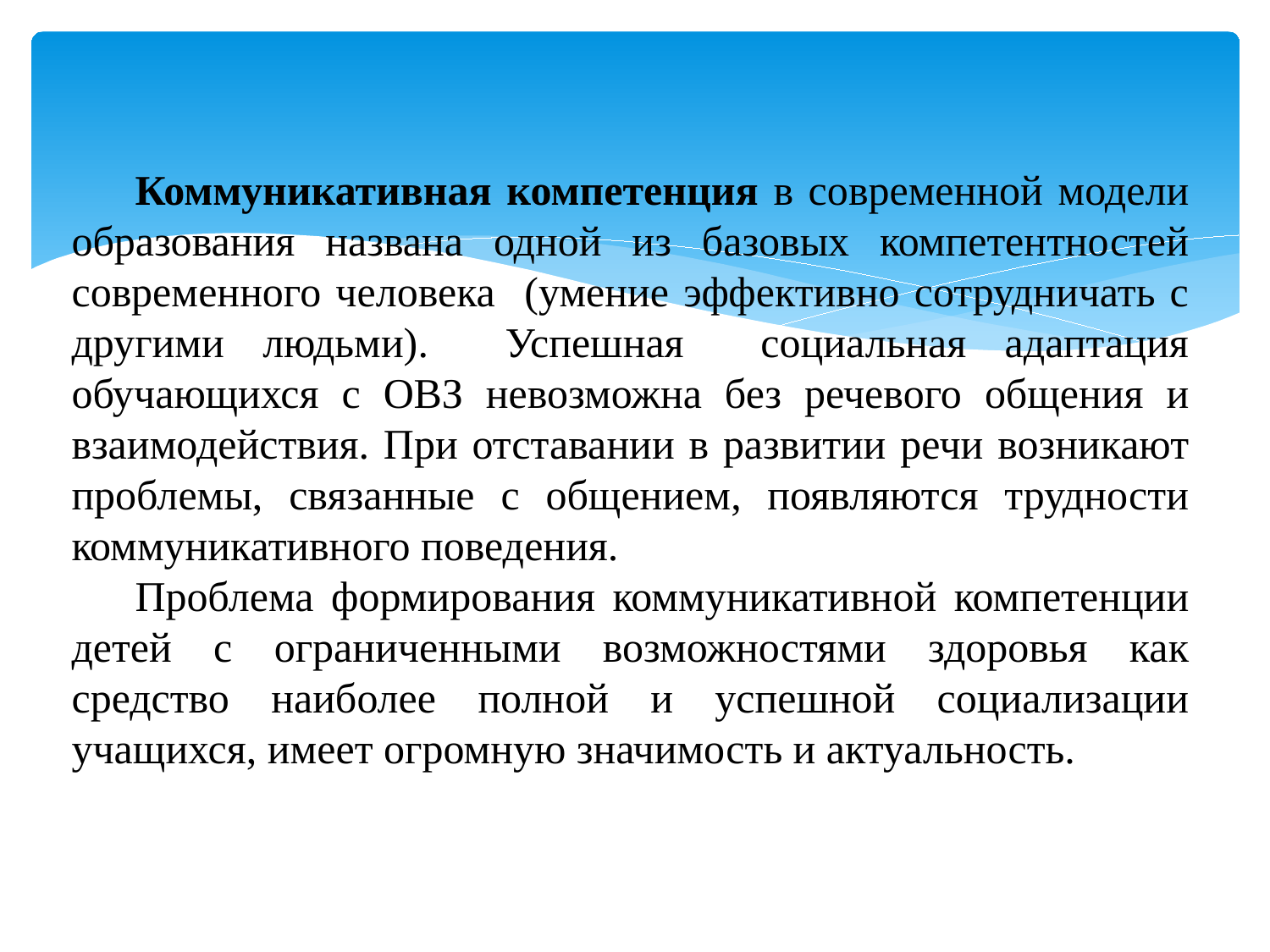

Коммуникативная компетенция в современной модели образования названа одной из базовых компетентностей современного человека  (умение эффективно сотрудничать с другими людьми).  Успешная  социальная адаптация обучающихся с ОВЗ невозможна без речевого общения и взаимодействия. При отставании в развитии речи возникают проблемы, связанные с общением, появляются трудности коммуникативного поведения.
Проблема формирования коммуникативной компетенции детей с ограниченными возможностями здоровья как средство наиболее полной и успешной социализации учащихся, имеет огромную значимость и актуальность.